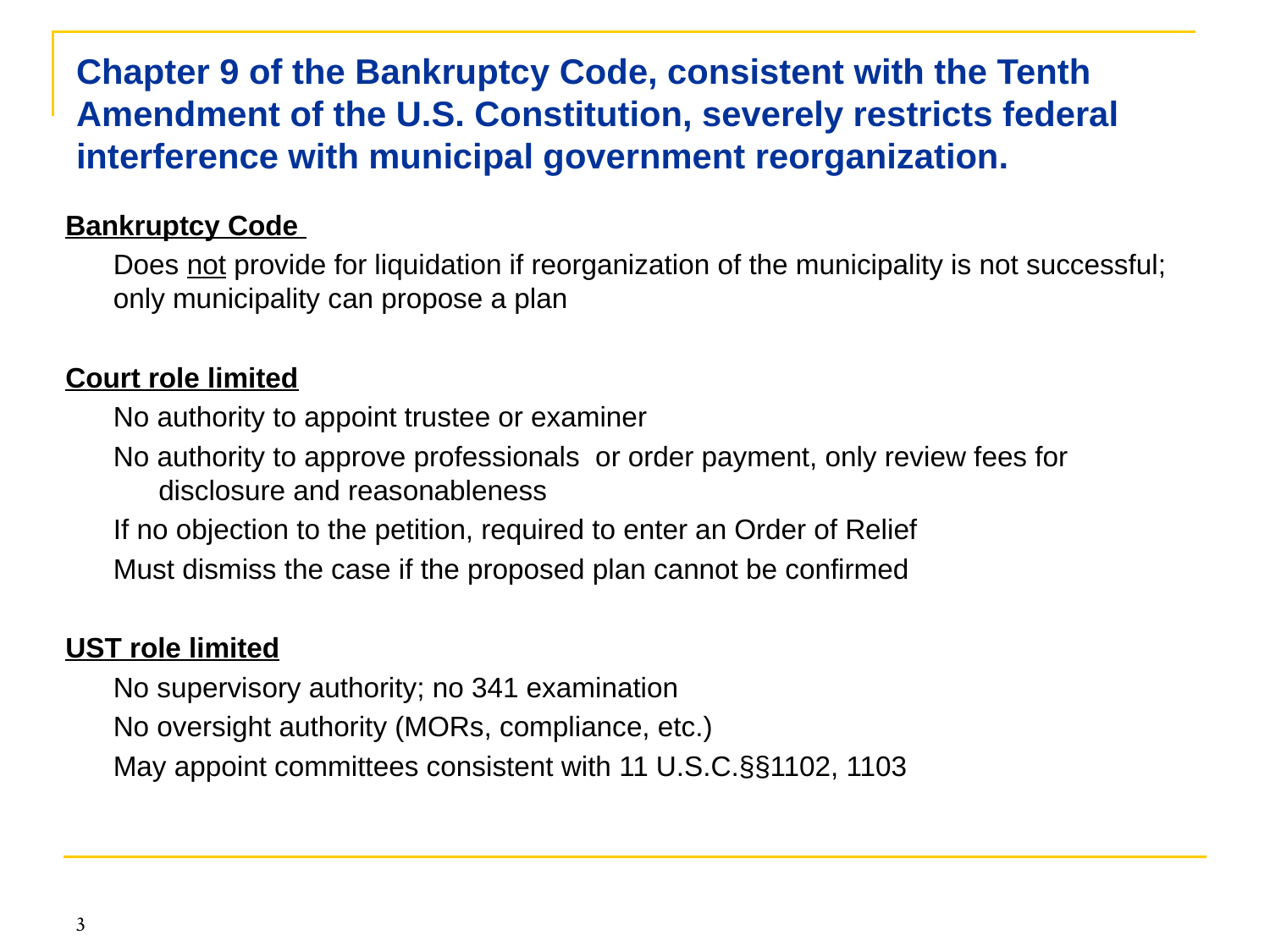

# Chapter 9 of the Bankruptcy Code, consistent with the Tenth Amendment of the U.S. Constitution, severely restricts federal interference with municipal government reorganization.
Bankruptcy Code
	Does not provide for liquidation if reorganization of the municipality is not successful; only municipality can propose a plan

Court role limited
No authority to appoint trustee or examiner
No authority to approve professionals  or order payment, only review fees for disclosure and reasonableness
If no objection to the petition, required to enter an Order of Relief
Must dismiss the case if the proposed plan cannot be confirmed

UST role limited
	No supervisory authority; no 341 examination
	No oversight authority (MORs, compliance, etc.)
	May appoint committees consistent with 11 U.S.C.§§1102, 1103

3